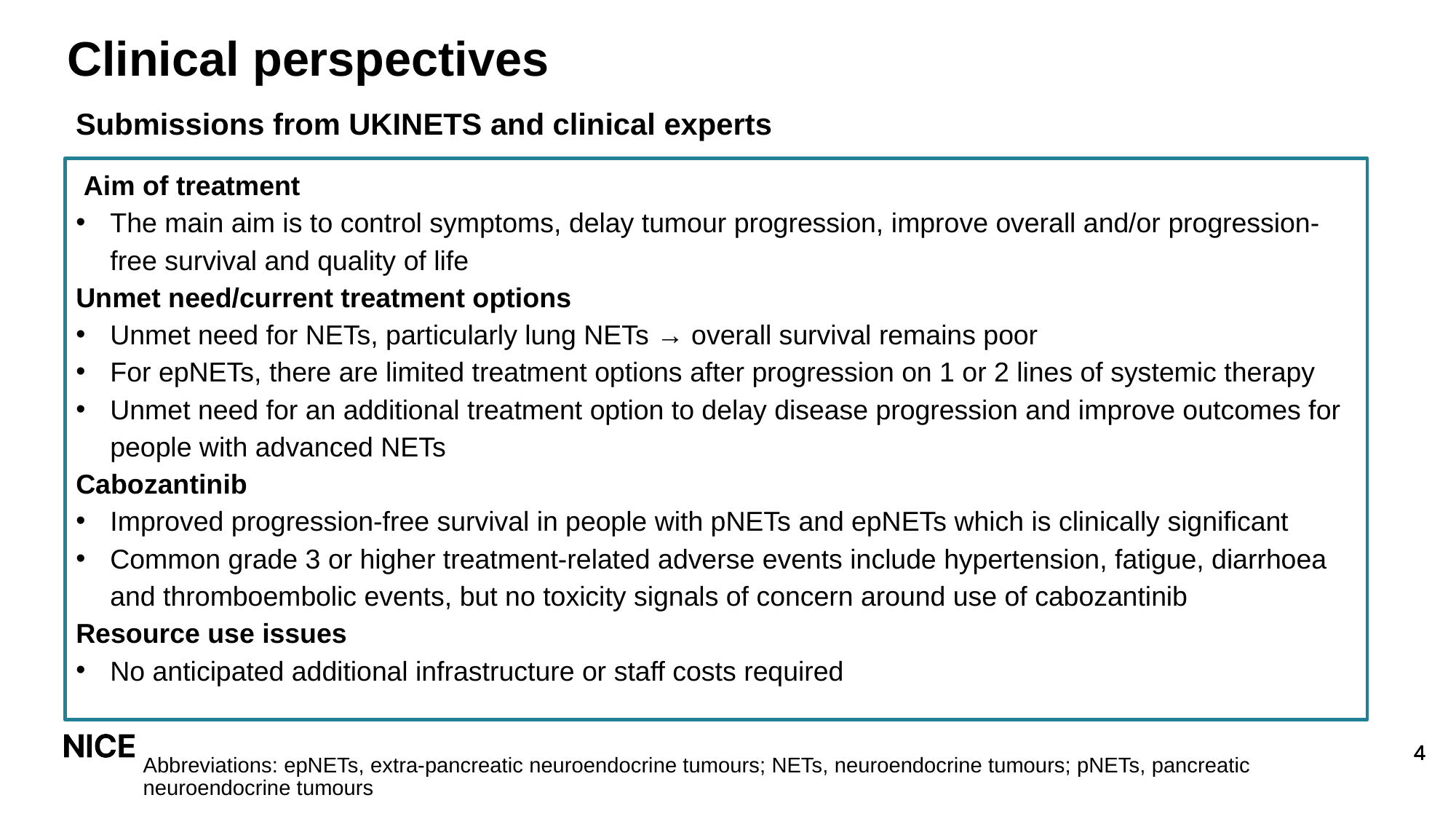

# Clinical perspectives
Submissions from UKINETS and clinical experts
 Aim of treatment
The main aim is to control symptoms, delay tumour progression, improve overall and/or progression-free survival and quality of life
Unmet need/current treatment options
Unmet need for NETs, particularly lung NETs → overall survival remains poor
For epNETs, there are limited treatment options after progression on 1 or 2 lines of systemic therapy
Unmet need for an additional treatment option to delay disease progression and improve outcomes for people with advanced NETs
Cabozantinib
Improved progression-free survival in people with pNETs and epNETs which is clinically significant
Common grade 3 or higher treatment-related adverse events include hypertension, fatigue, diarrhoea and thromboembolic events, but no toxicity signals of concern around use of cabozantinib
Resource use issues
No anticipated additional infrastructure or staff costs required
Abbreviations: epNETs, extra-pancreatic neuroendocrine tumours; NETs, neuroendocrine tumours; pNETs, pancreatic neuroendocrine tumours